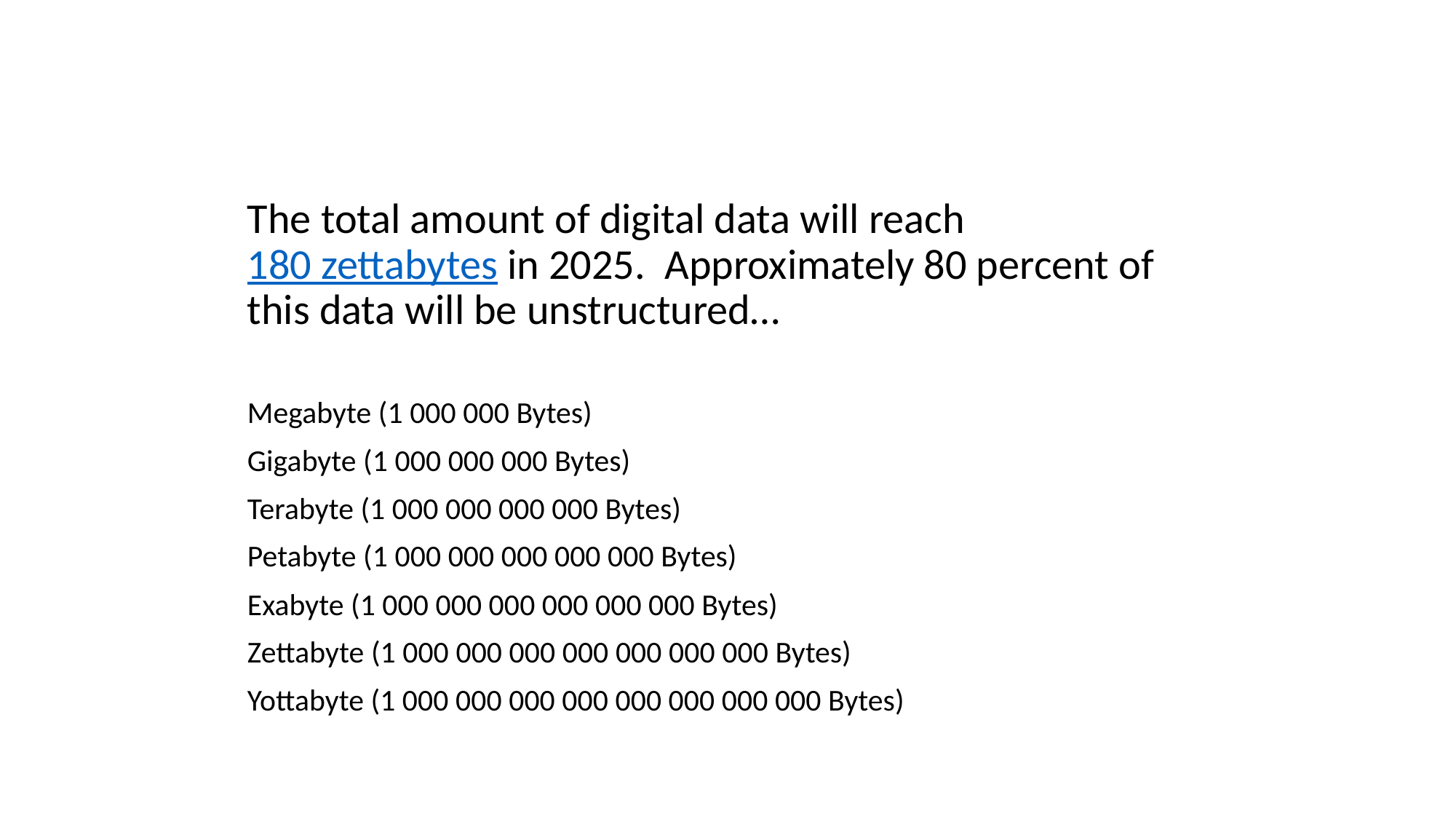

#
The total amount of digital data will reach 180 zettabytes in 2025.  Approximately 80 percent of this data will be unstructured…

Megabyte (1 000 000 Bytes)
Gigabyte (1 000 000 000 Bytes)
Terabyte (1 000 000 000 000 Bytes)
Petabyte (1 000 000 000 000 000 Bytes)
Exabyte (1 000 000 000 000 000 000 Bytes)
Zettabyte (1 000 000 000 000 000 000 000 Bytes)
Yottabyte (1 000 000 000 000 000 000 000 000 Bytes)